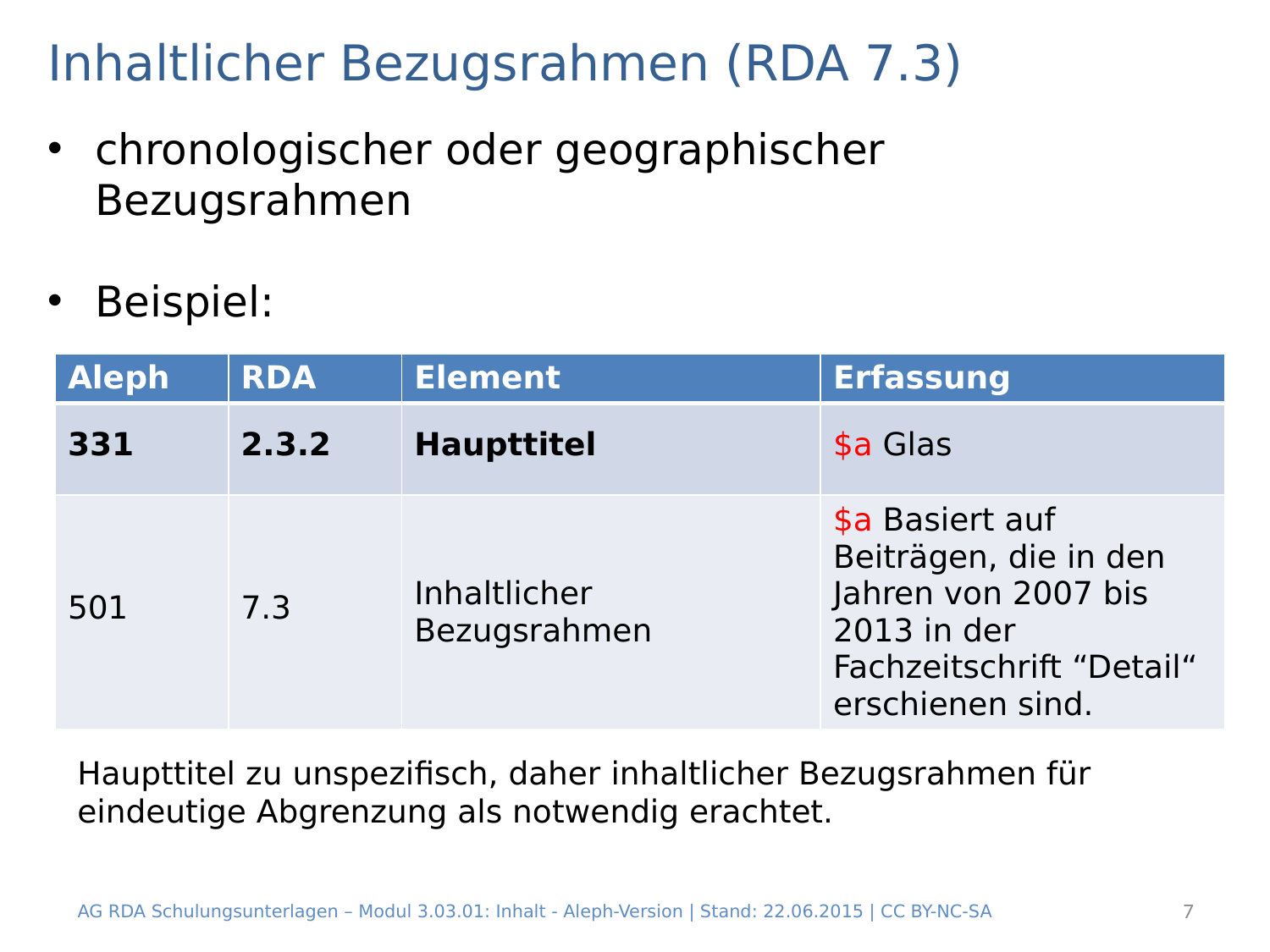

# Inhaltlicher Bezugsrahmen (RDA 7.3)
chronologischer oder geographischer Bezugsrahmen

Beispiel:
| Aleph | RDA | Element | Erfassung |
| --- | --- | --- | --- |
| 331 | 2.3.2 | Haupttitel | $a Glas |
| 501 | 7.3 | Inhaltlicher Bezugsrahmen | $a Basiert auf Beiträgen, die in den Jahren von 2007 bis 2013 in der Fachzeitschrift “Detail“ erschienen sind. |
Haupttitel zu unspezifisch, daher inhaltlicher Bezugsrahmen für eindeutige Abgrenzung als notwendig erachtet.
AG RDA Schulungsunterlagen – Modul 3.03.01: Inhalt - Aleph-Version | Stand: 22.06.2015 | CC BY-NC-SA
7